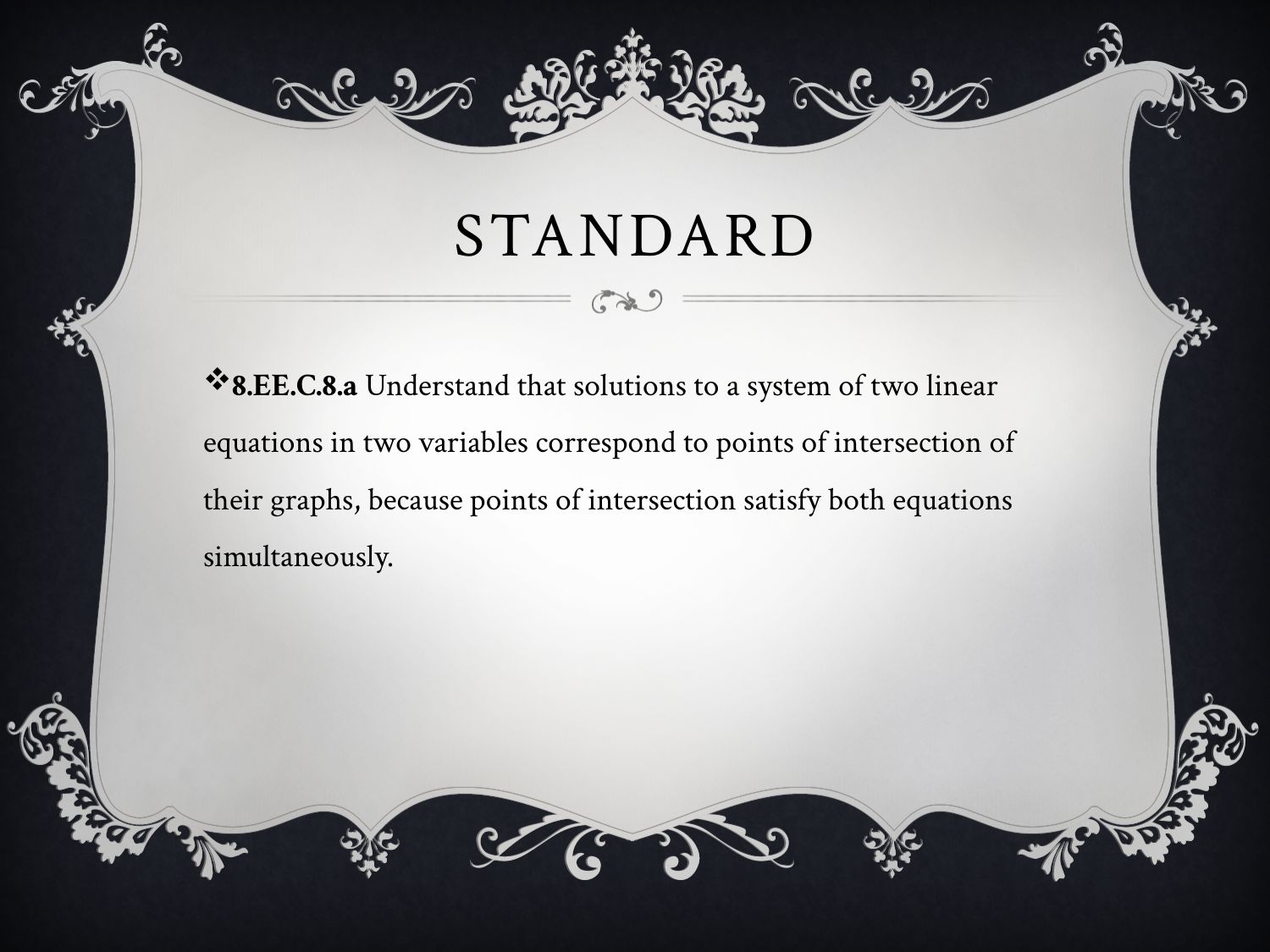

# Standard
8.EE.C.8.a Understand that solutions to a system of two linear equations in two variables correspond to points of intersection of their graphs, because points of intersection satisfy both equations simultaneously.